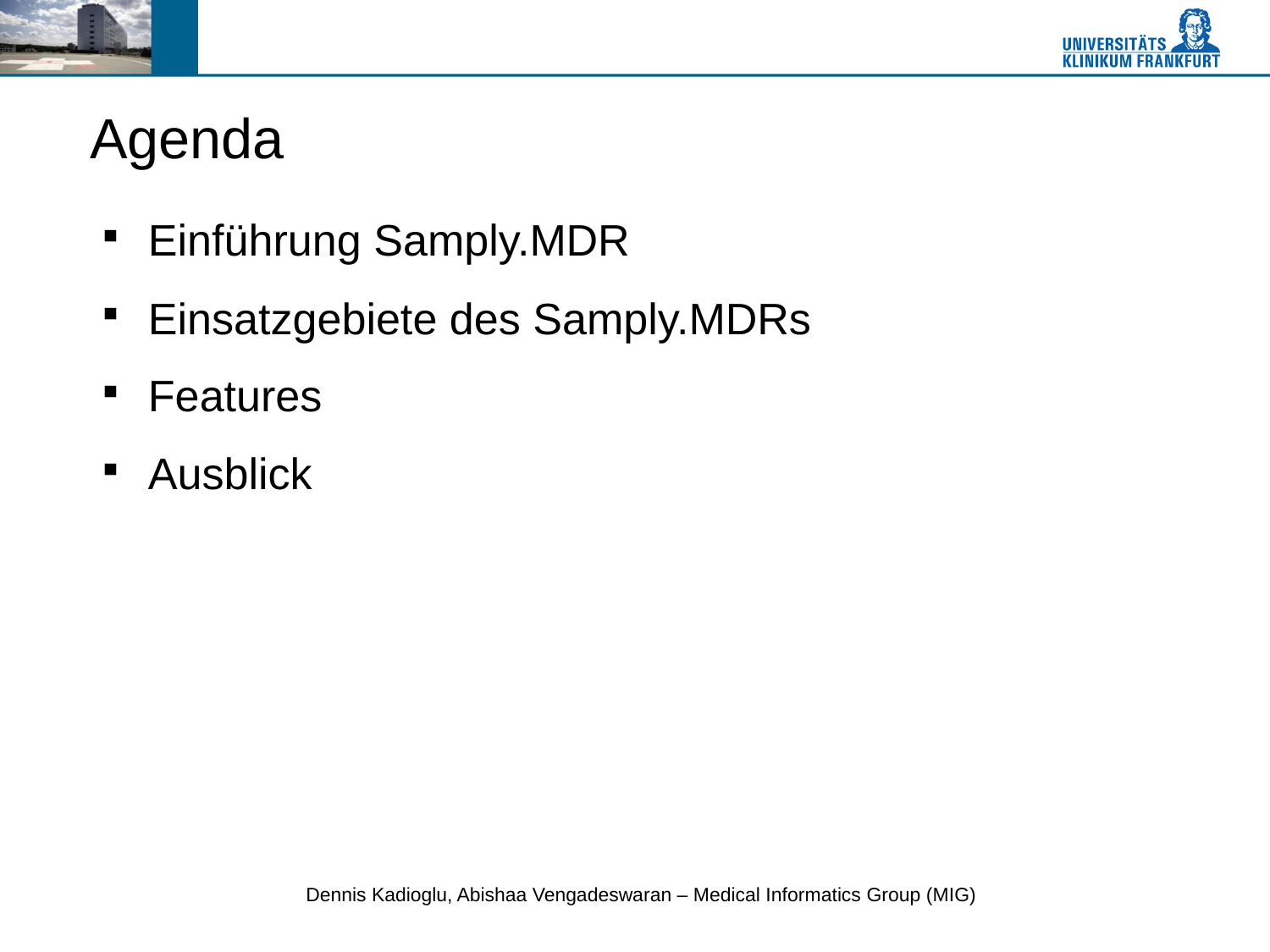

Agenda
Einführung Samply.MDR
Einsatzgebiete des Samply.MDRs
Features
Ausblick